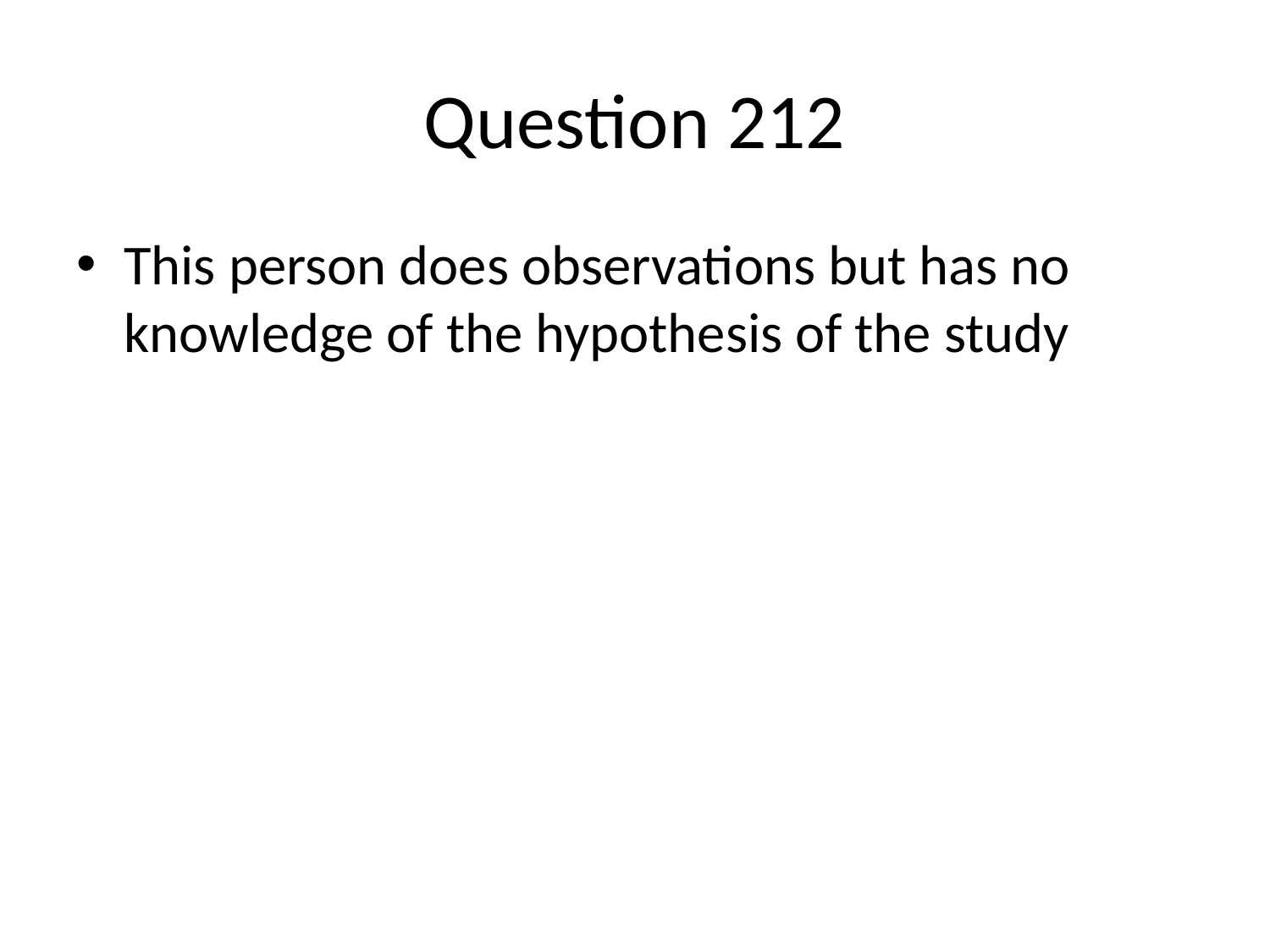

# Question 212
This person does observations but has no knowledge of the hypothesis of the study